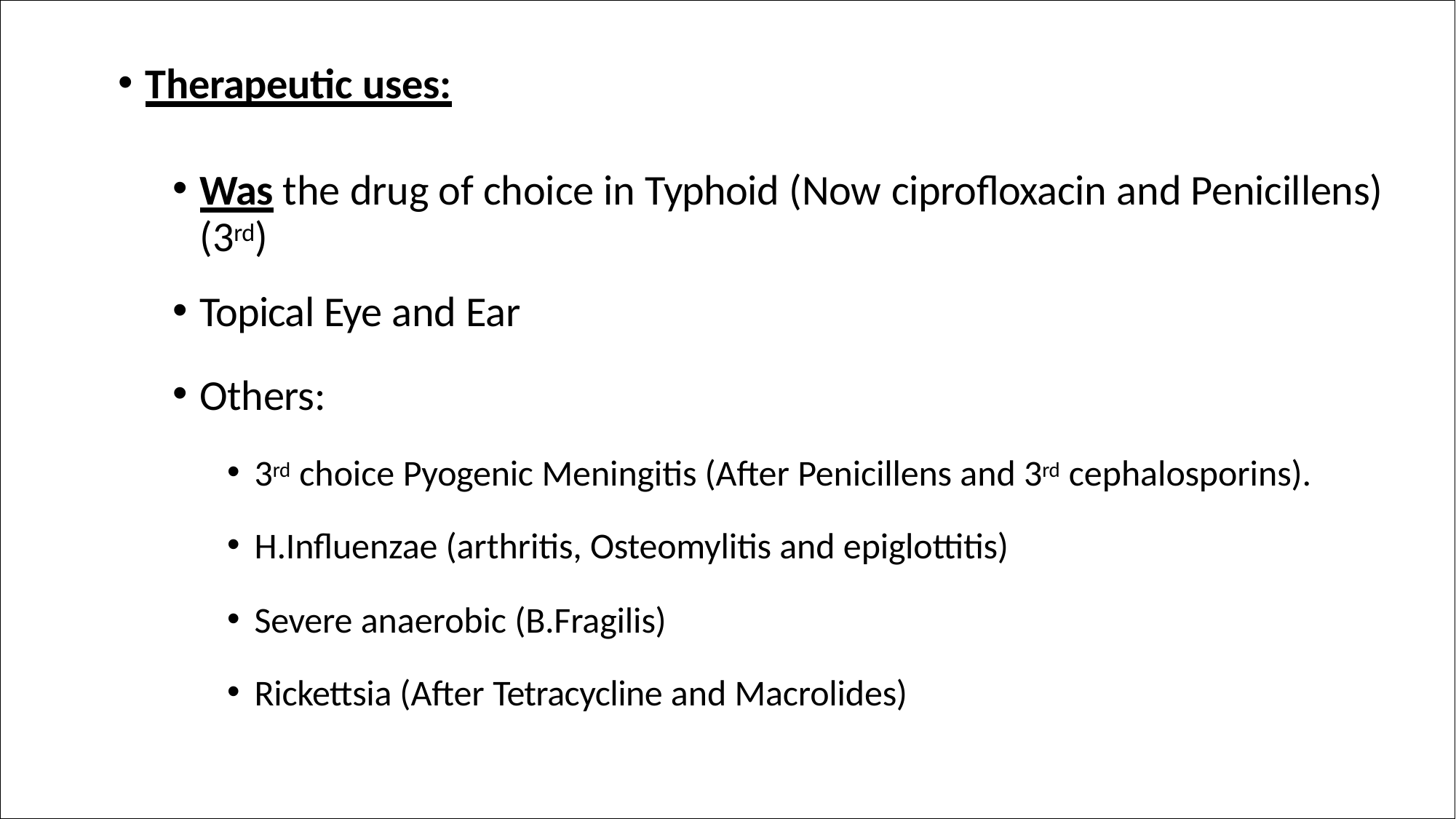

Therapeutic uses:

Was the drug of choice in Typhoid (Now ciprofloxacin and Penicillens)  (3rd)
Topical Eye and Ear
Others:
3rd choice Pyogenic Meningitis (After Penicillens and 3rd cephalosporins).
H.Influenzae (arthritis, Osteomylitis and epiglottitis)
Severe anaerobic (B.Fragilis)
Rickettsia (After Tetracycline and Macrolides)